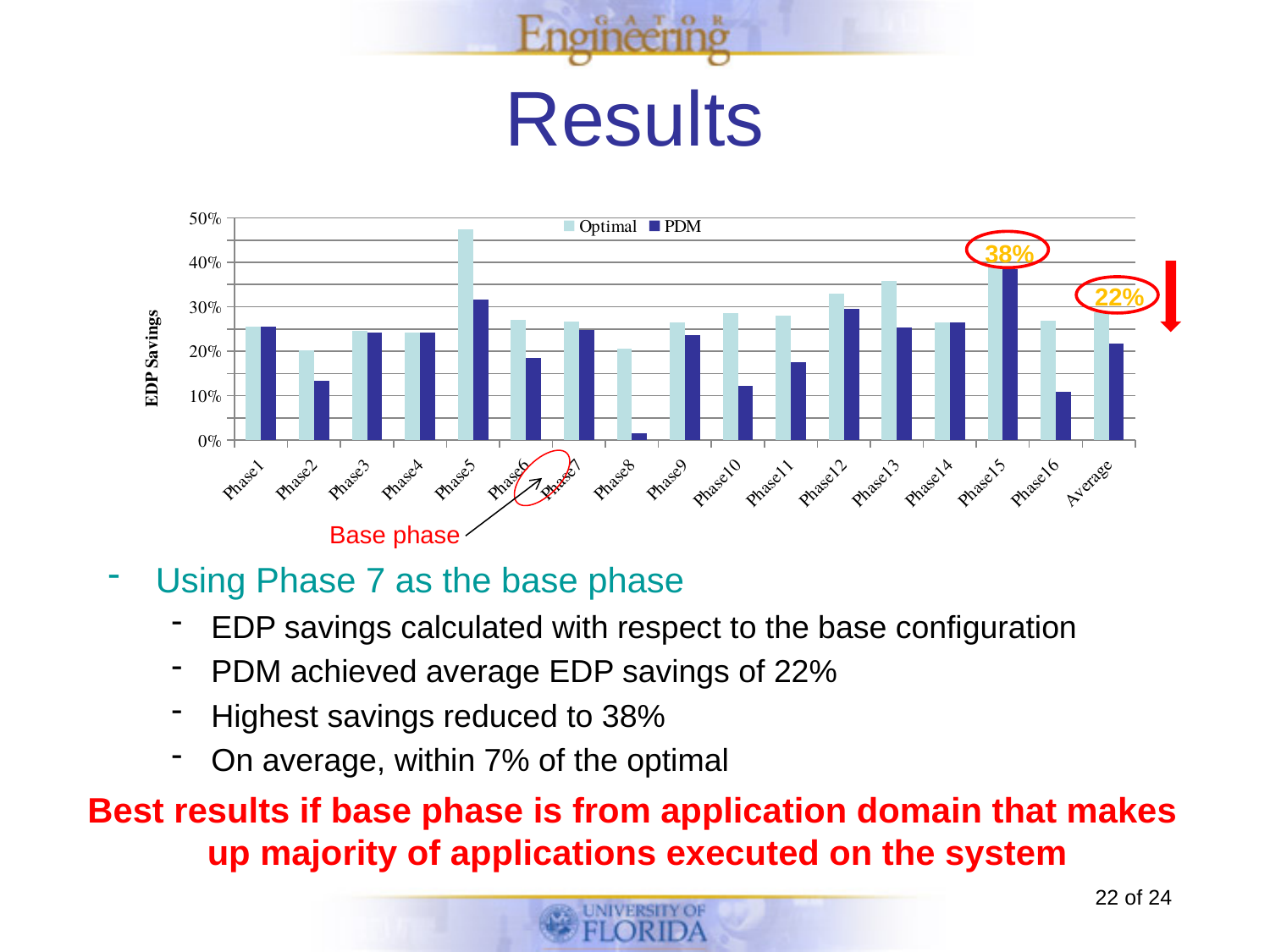

# Results

### Chart

| Category | Optimal | PDM |
|---|---|---|
| Phase1 | 0.25586064879524806 | 0.25586064879524806 |
| Phase2 | 0.201921674307722 | 0.13438526644789003 |
| Phase3 | 0.24533219500229306 | 0.24281545486528205 |
| Phase4 | 0.24139508348745106 | 0.24139508348745106 |
| Phase5 | 0.4734681438884781 | 0.3162327151226921 |
| Phase6 | 0.2714156869744641 | 0.18563342782142905 |
| Phase7 | 0.26698018827221304 | 0.24733330082257501 |
| Phase8 | 0.206258837281657 | 0.016101953987438102 |
| Phase9 | 0.26412800709761314 | 0.23591234750656007 |
| Phase10 | 0.28652592472604105 | 0.12120904149428602 |
| Phase11 | 0.28042311446745705 | 0.17607597100655098 |
| Phase12 | 0.3299485503092171 | 0.2954177417371461 |
| Phase13 | 0.3582619045503809 | 0.25319161543573093 |
| Phase14 | 0.26428826936586913 | 0.26428826936586913 |
| Phase15 | 0.3919137697759071 | 0.3845288563425081 |
| Phase16 | 0.26891811895725803 | 0.108907216439001 |
| Average | 0.28794000732870406 | 0.217455556917353 |
38%

22%

Base phase
Using Phase 7 as the base phase
EDP savings calculated with respect to the base configuration
PDM achieved average EDP savings of 22%
Highest savings reduced to 38%
On average, within 7% of the optimal
Best results if base phase is from application domain that makes
up majority of applications executed on the system